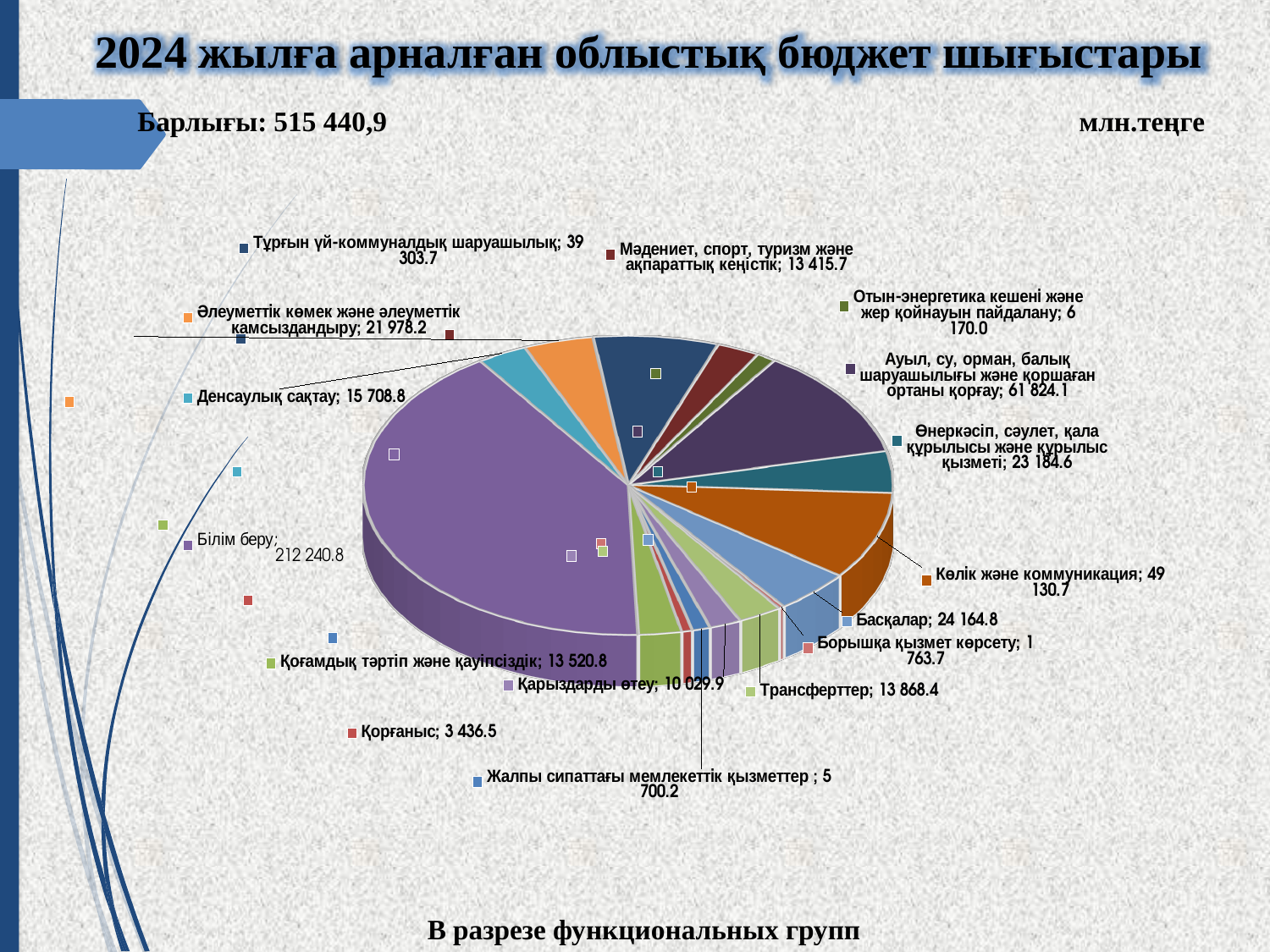

2024 жылға арналған облыстық бюджет шығыстары
                 млн.теңге
Барлығы: 515 440,9

[unsupported chart]

                 В разрезе функциональных групп